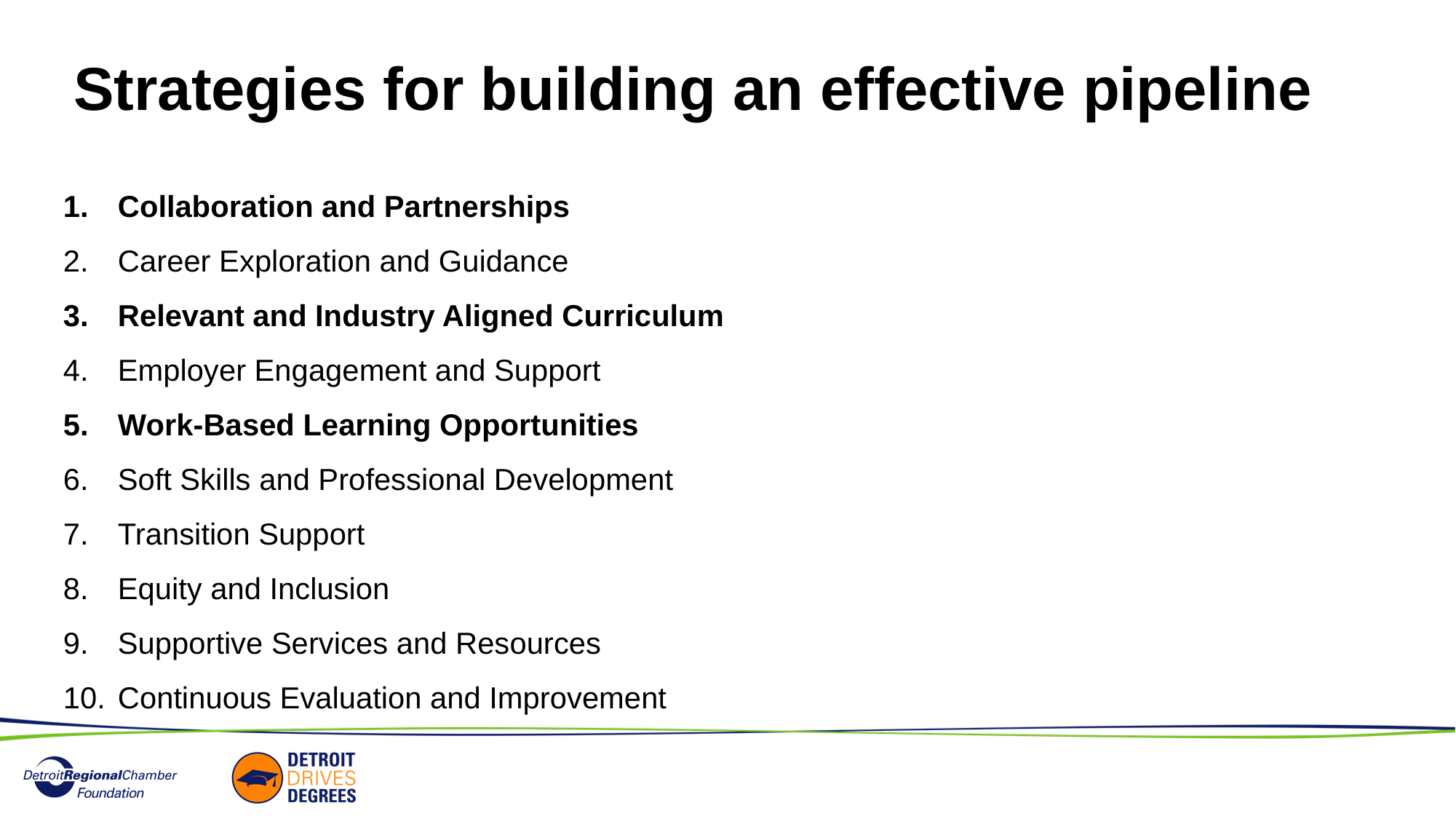

Strategies for building an effective pipeline
Collaboration and Partnerships
Career Exploration and Guidance
Relevant and Industry Aligned Curriculum
Employer Engagement and Support
Work-Based Learning Opportunities
Soft Skills and Professional Development
Transition Support
Equity and Inclusion
Supportive Services and Resources
Continuous Evaluation and Improvement